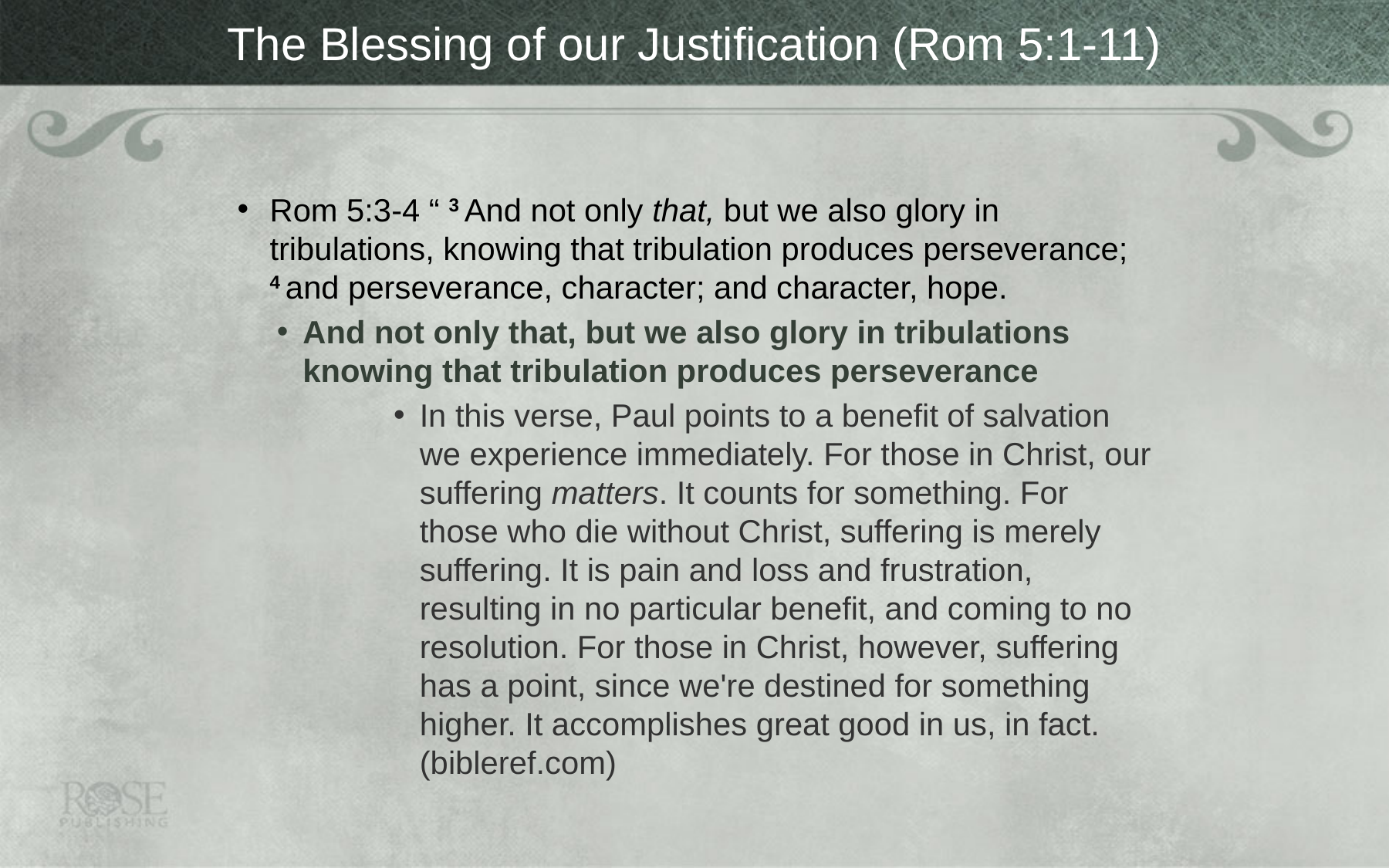

# The Blessing of our Justification (Rom 5:1-11)
Rom 5:3-4 “ 3 And not only that, but we also glory in tribulations, knowing that tribulation produces perseverance;  4 and perseverance, character; and character, hope.
And not only that, but we also glory in tribulations knowing that tribulation produces perseverance
In this verse, Paul points to a benefit of salvation we experience immediately. For those in Christ, our suffering matters. It counts for something. For those who die without Christ, suffering is merely suffering. It is pain and loss and frustration, resulting in no particular benefit, and coming to no resolution. For those in Christ, however, suffering has a point, since we're destined for something higher. It accomplishes great good in us, in fact. (bibleref.com)